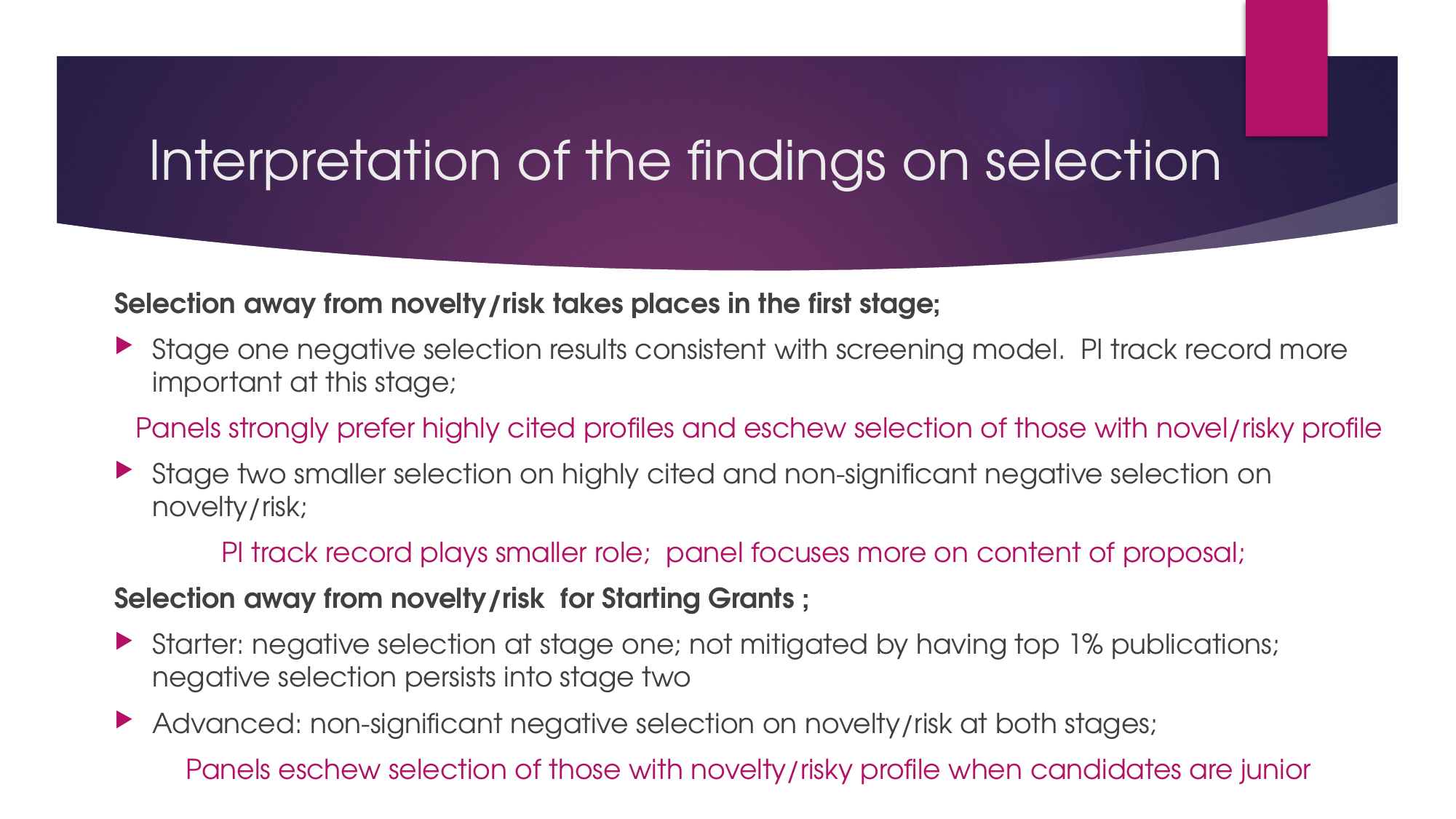

# Interpretation of the findings on selection
Selection away from novelty/risk takes places in the first stage;
Stage one negative selection results consistent with screening model.  PI track record more important at this stage;
Panels strongly prefer highly cited profiles and eschew selection of those with novel/risky profile
Stage two smaller selection on highly cited and non-significant negative selection on novelty/risk;
PI track record plays smaller role;  panel focuses more on content of proposal;
Selection away from novelty/risk  for Starting Grants ;
Starter: negative selection at stage one; not mitigated by having top 1% publications; negative selection persists into stage two
Advanced: non-significant negative selection on novelty/risk at both stages;
Panels eschew selection of those with novelty/risky profile when candidates are junior